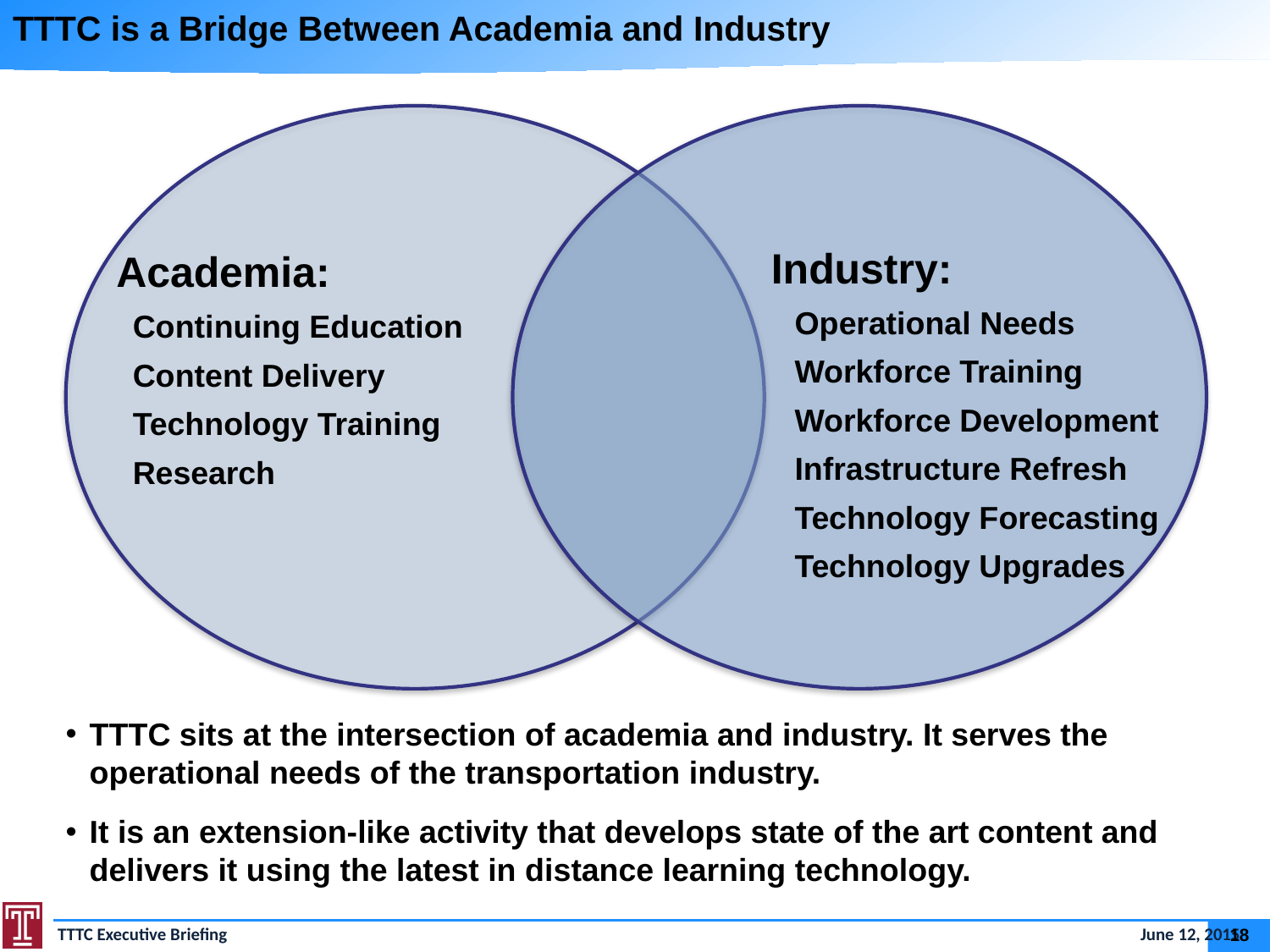

# TTTC is a Bridge Between Academia and Industry

Industry:
Operational Needs
Workforce Training
Workforce Development
Infrastructure Refresh
Technology Forecasting
Technology Upgrades
Academia:
Continuing Education
Content Delivery
Technology Training
Research
TTTC sits at the intersection of academia and industry. It serves the operational needs of the transportation industry.
It is an extension-like activity that develops state of the art content and delivers it using the latest in distance learning technology.